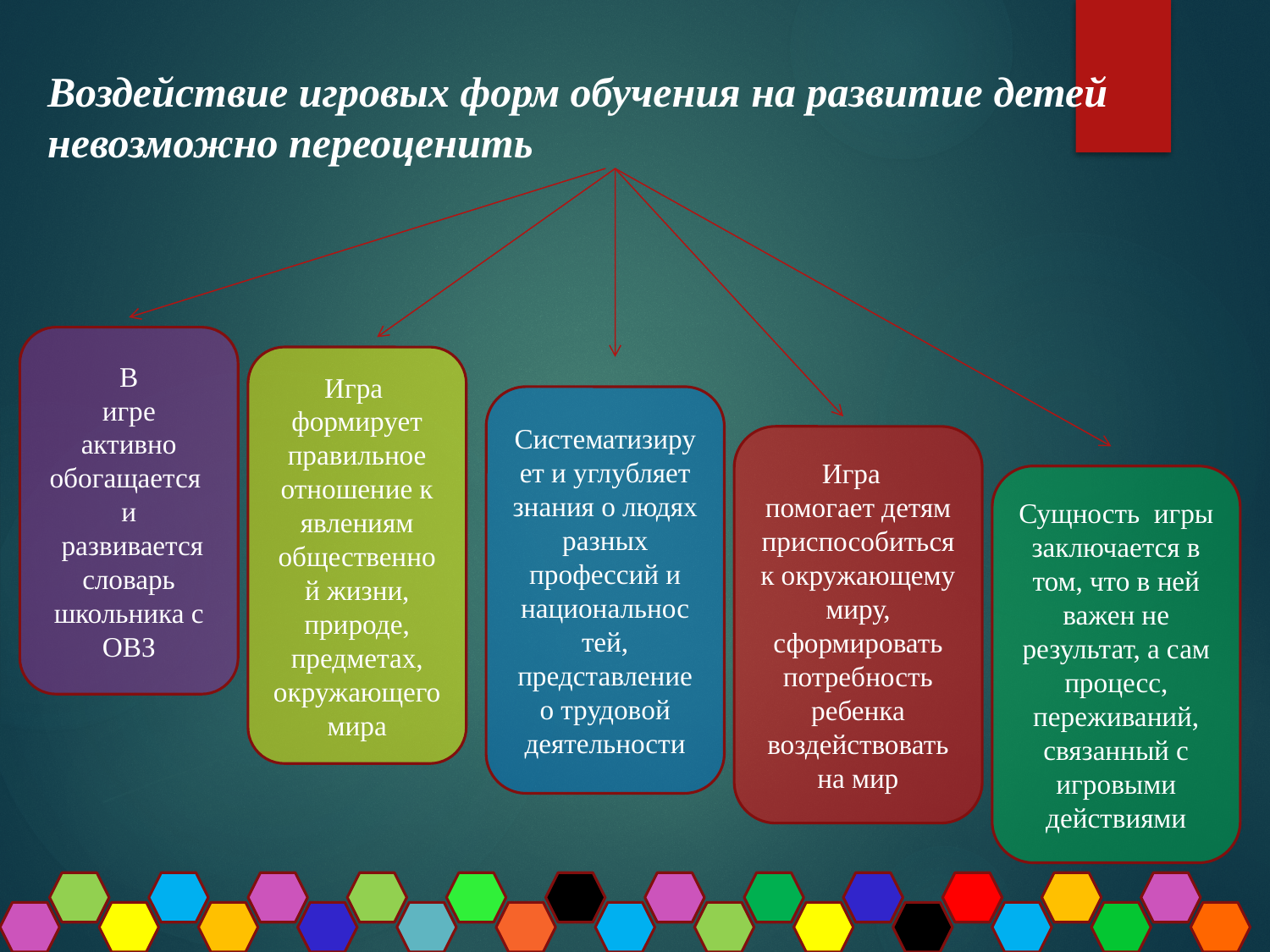

Воздействие игровых форм обучения на развитие детей невозможно переоценить
В
 игре
активно обогащается
и
 развивается словарь школьника с ОВЗ
Игра  формирует правильное отношение к явлениям общественной жизни, природе, предметах, окружающего мира
Систематизирует и углубляет знания о людях разных профессий и национальнос
тей, представление о трудовой деятельности
Игра
помогает детям приспособиться к окружающему миру, сформировать потребность ребенка воздействовать на мир
Сущность  игры заключается в том, что в ней важен не результат, а сам процесс, переживаний, связанный с игровыми действиями